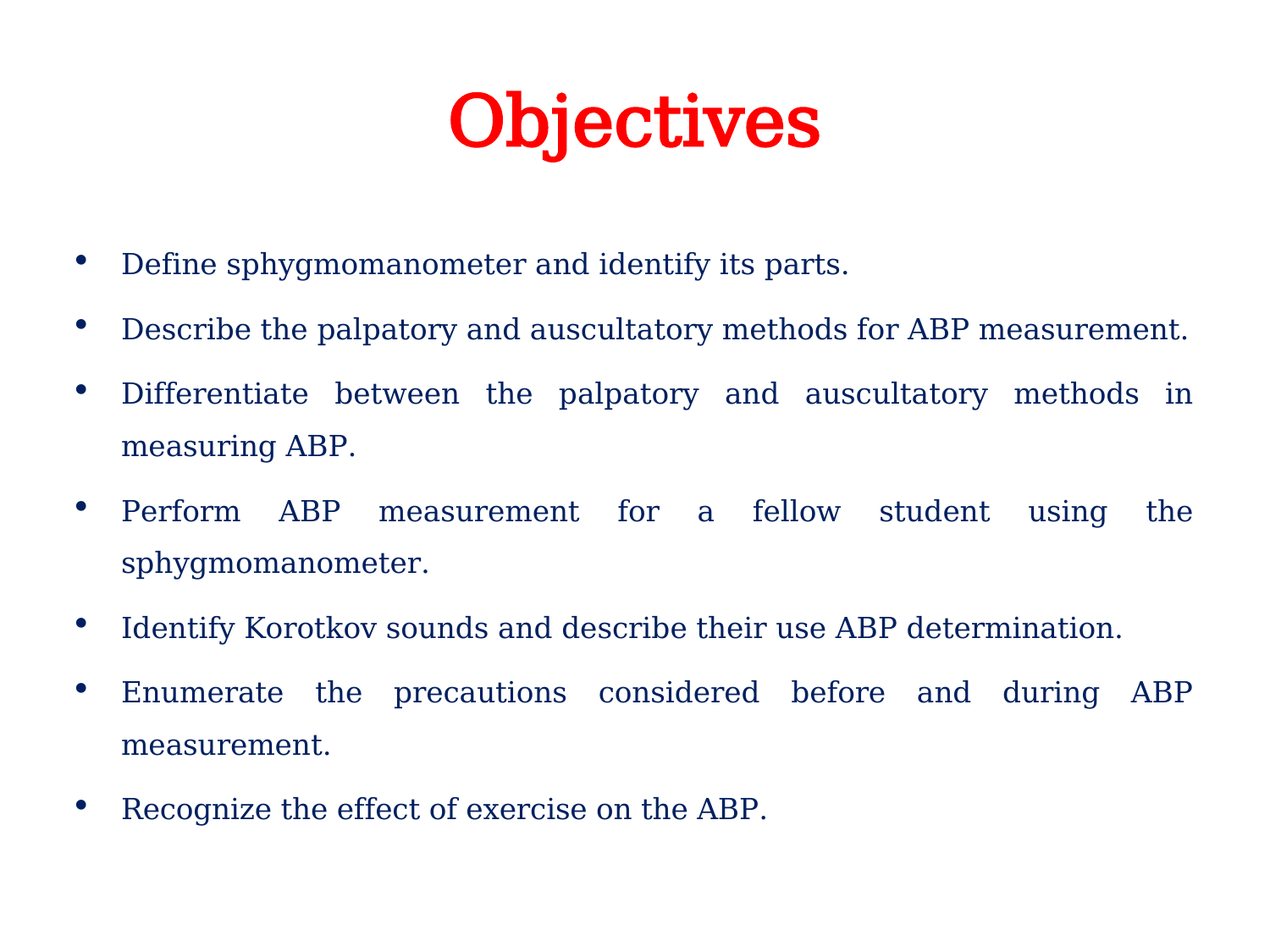

# Objectives
Define sphygmomanometer and identify its parts.
Describe the palpatory and auscultatory methods for ABP measurement.
Differentiate between the palpatory and auscultatory methods in measuring ABP.
Perform ABP measurement for a fellow student using the sphygmomanometer.
Identify Korotkov sounds and describe their use ABP determination.
Enumerate the precautions considered before and during ABP measurement.
Recognize the effect of exercise on the ABP.